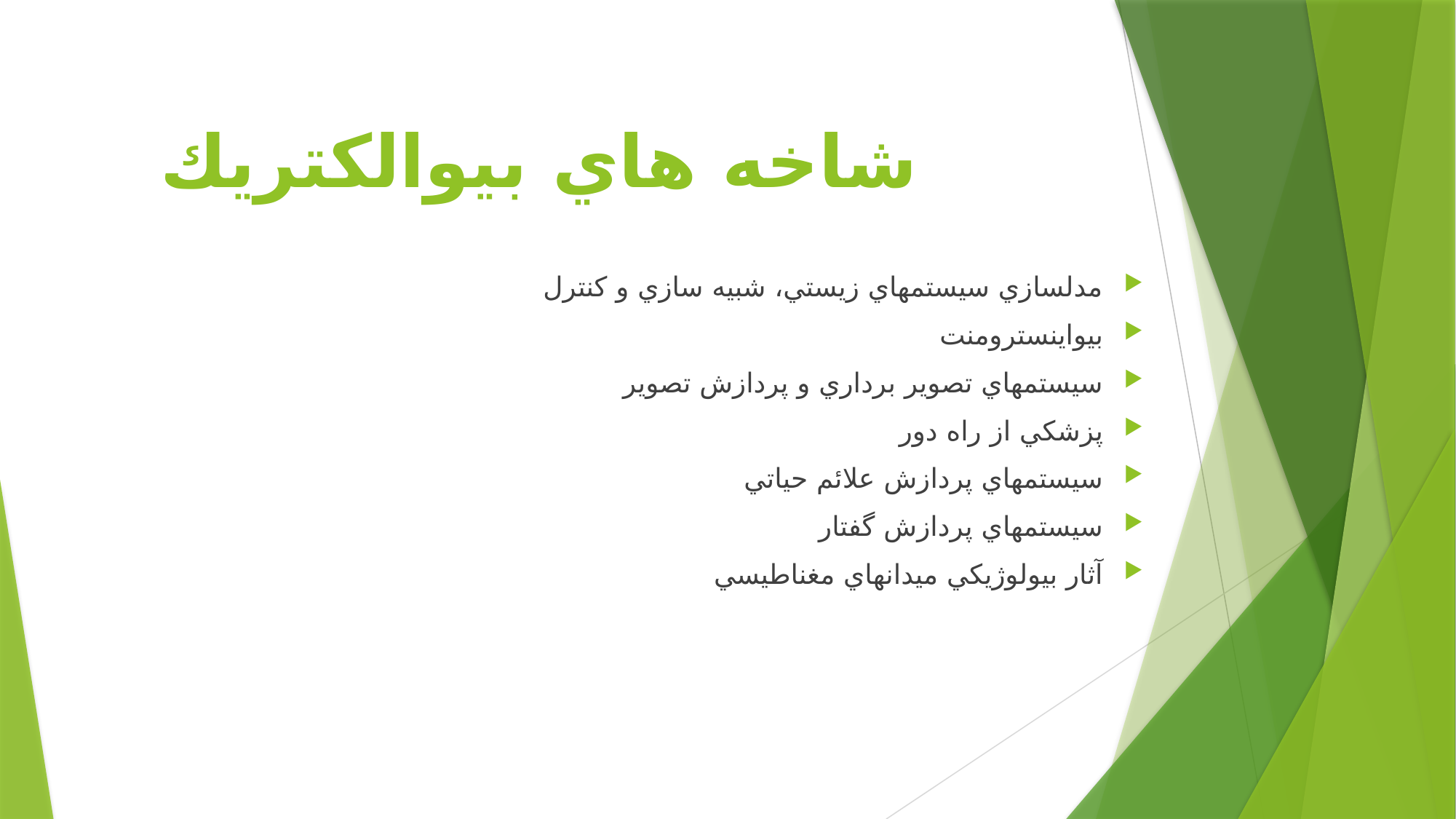

# شاخه هاي بيوالكتريك
مدلسازي سيستمهاي زيستي، شبيه سازي و كنترل
بيواينسترومنت
سيستمهاي تصوير برداري و پردازش تصوير
پزشكي از راه دور
سيستمهاي پردازش علائم حياتي
سيستمهاي پردازش گفتار
آثار بيولوژيكي ميدانهاي مغناطيسي